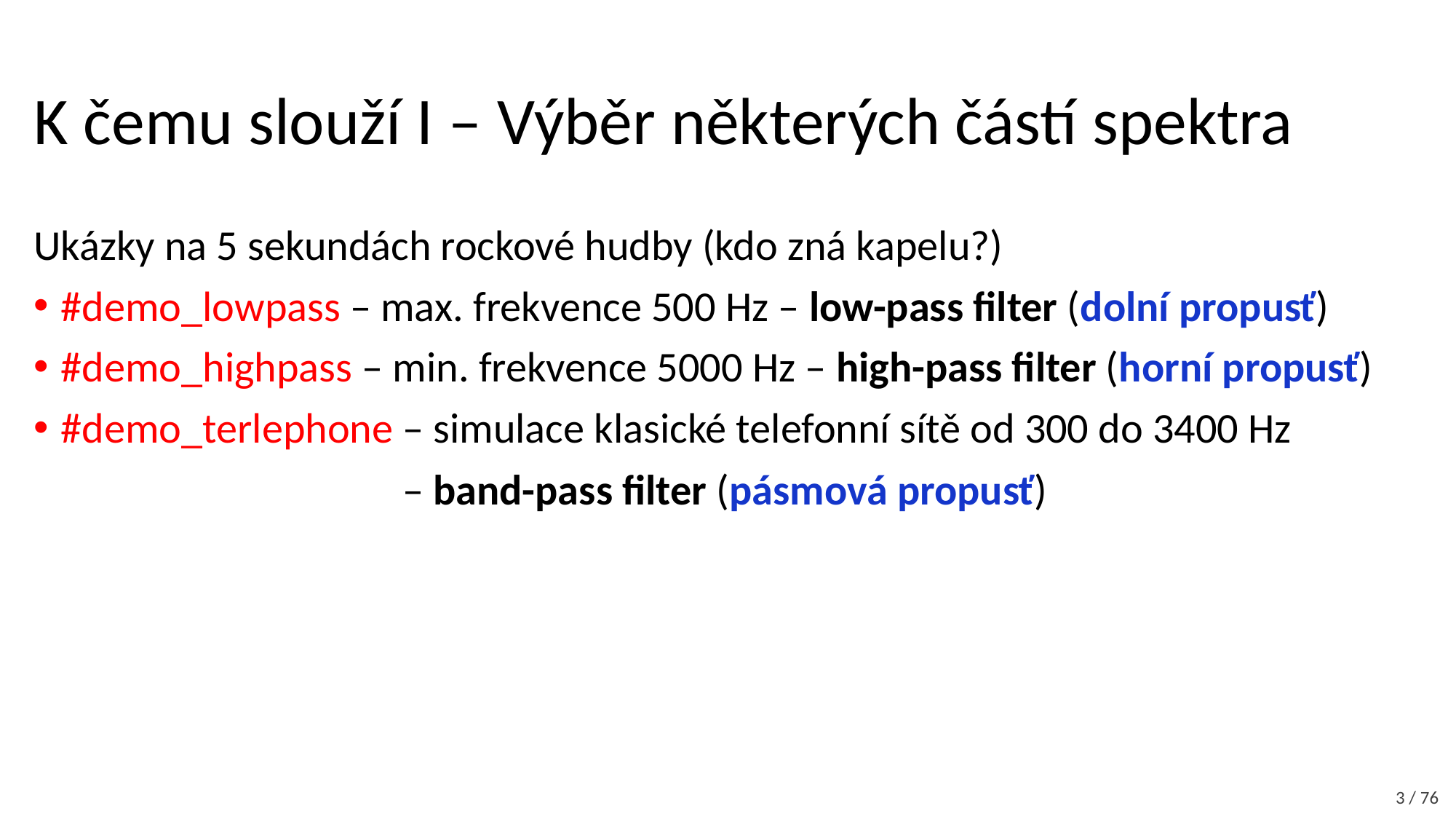

# K čemu slouží I – Výběr některých částí spektra
Ukázky na 5 sekundách rockové hudby (kdo zná kapelu?)
#demo_lowpass – max. frekvence 500 Hz – low-pass filter (dolní propusť)
#demo_highpass – min. frekvence 5000 Hz – high-pass filter (horní propusť)
#demo_terlephone – simulace klasické telefonní sítě od 300 do 3400 Hz
                                   – band-pass filter (pásmová propusť)
3 / 76